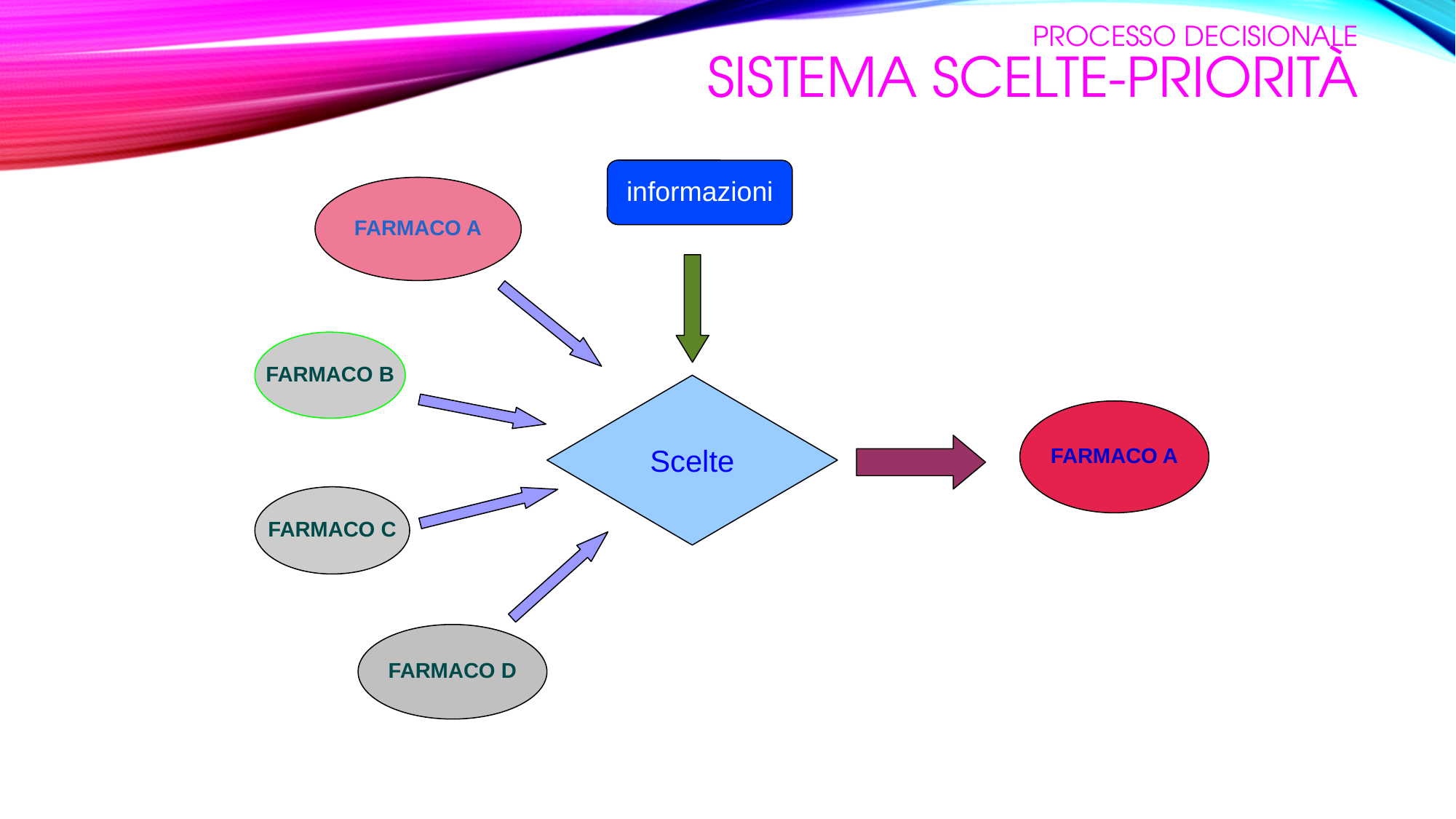

# PROCESSO DECISIONALE Sistema scelte-priorità
informazioni
FARMACO A

FARMACO B

Scelte

FARMACO A

FARMACO C

FARMACO D